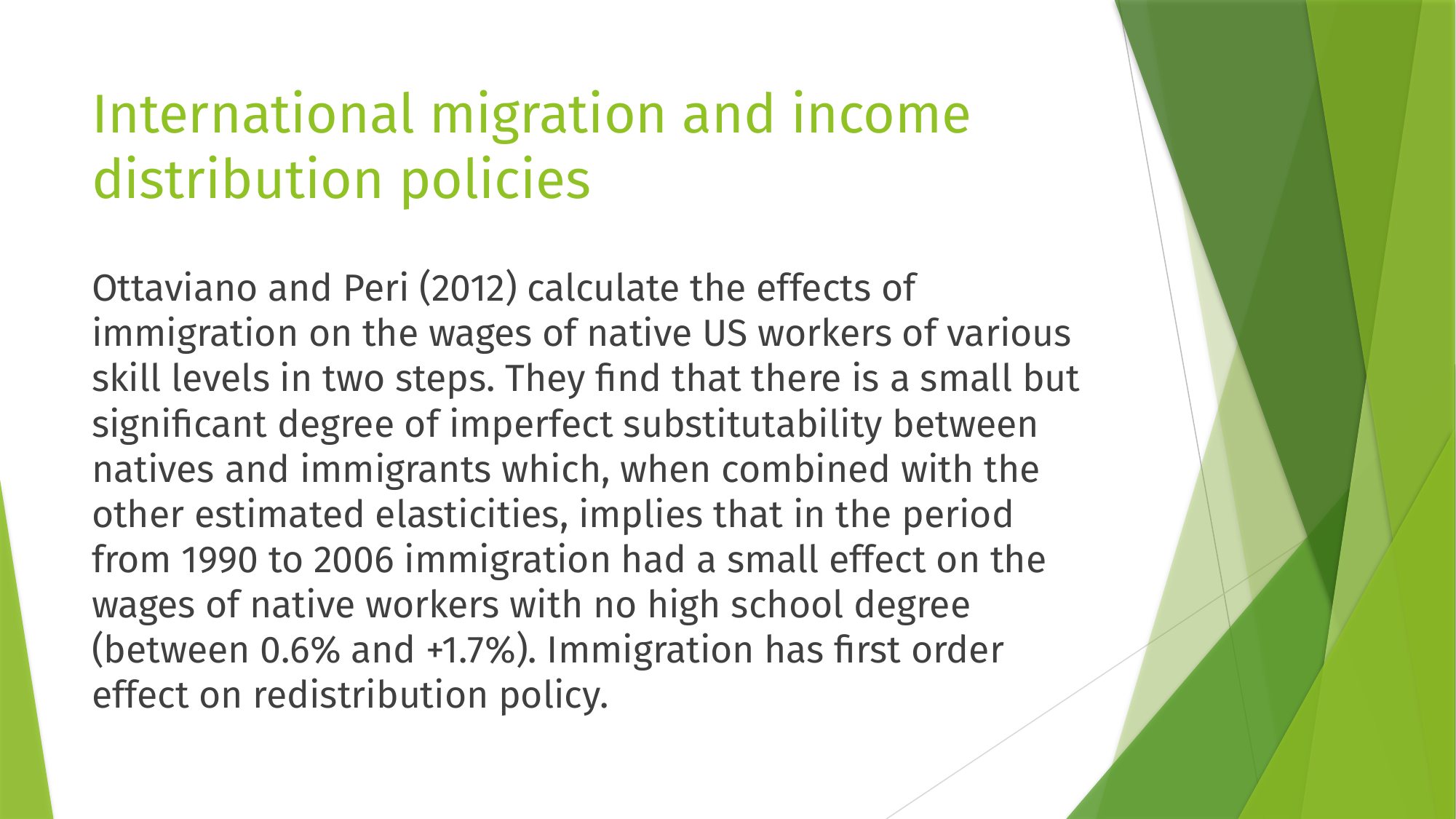

# International migration and income distribution policies
Ottaviano and Peri (2012) calculate the effects of immigration on the wages of native US workers of various skill levels in two steps. They find that there is a small but significant degree of imperfect substitutability between natives and immigrants which, when combined with the other estimated elasticities, implies that in the period from 1990 to 2006 immigration had a small effect on the wages of native workers with no high school degree (between 0.6% and +1.7%). Immigration has first order effect on redistribution policy.